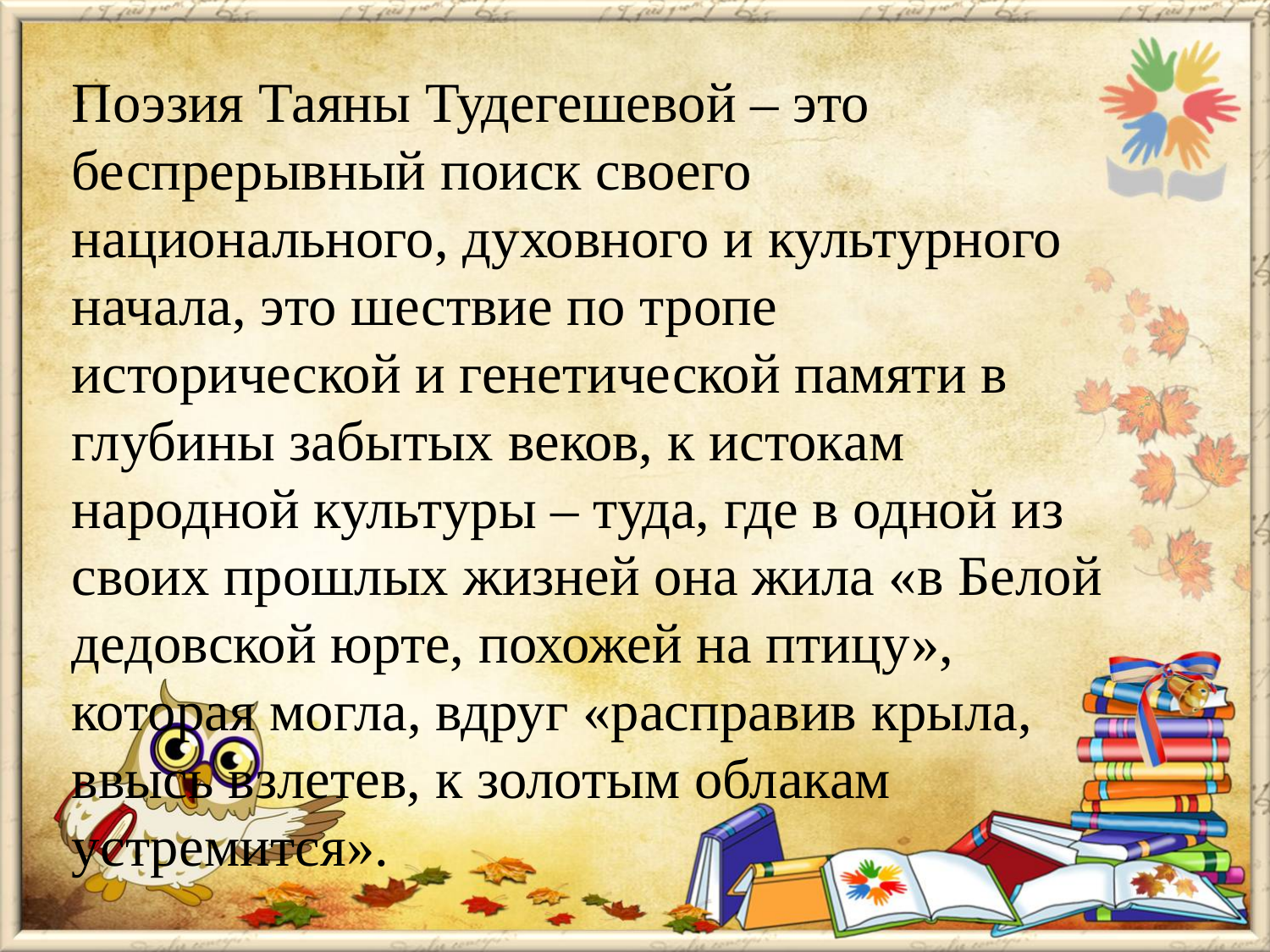

Поэзия Таяны Тудегешевой – это беспрерывный поиск своего национального, духовного и культурного начала, это шествие по тропе исторической и генетической памяти в глубины забытых веков, к истокам народной культуры – туда, где в одной из своих прошлых жизней она жила «в Белой дедовской юрте, похожей на птицу», которая могла, вдруг «расправив крыла, ввысь взлетев, к золотым облакам устремится».